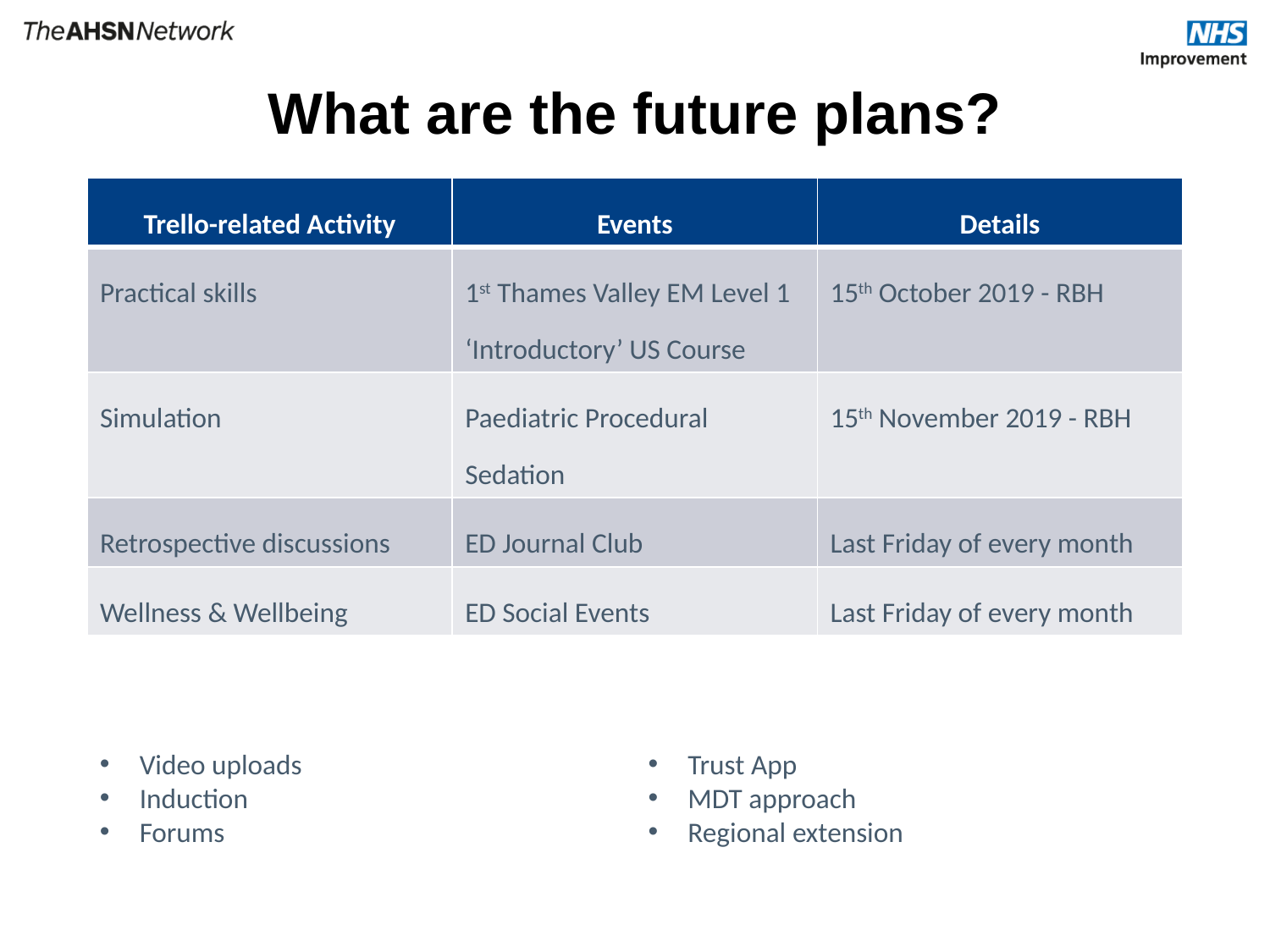

# What are the future plans?
| Trello-related Activity | Events | Details |
| --- | --- | --- |
| Practical skills | 1st Thames Valley EM Level 1 ‘Introductory’ US Course | 15th October 2019 - RBH |
| Simulation | Paediatric Procedural Sedation | 15th November 2019 - RBH |
| Retrospective discussions | ED Journal Club | Last Friday of every month |
| Wellness & Wellbeing | ED Social Events | Last Friday of every month |
Video uploads
Induction
Forums
Trust App
MDT approach
Regional extension